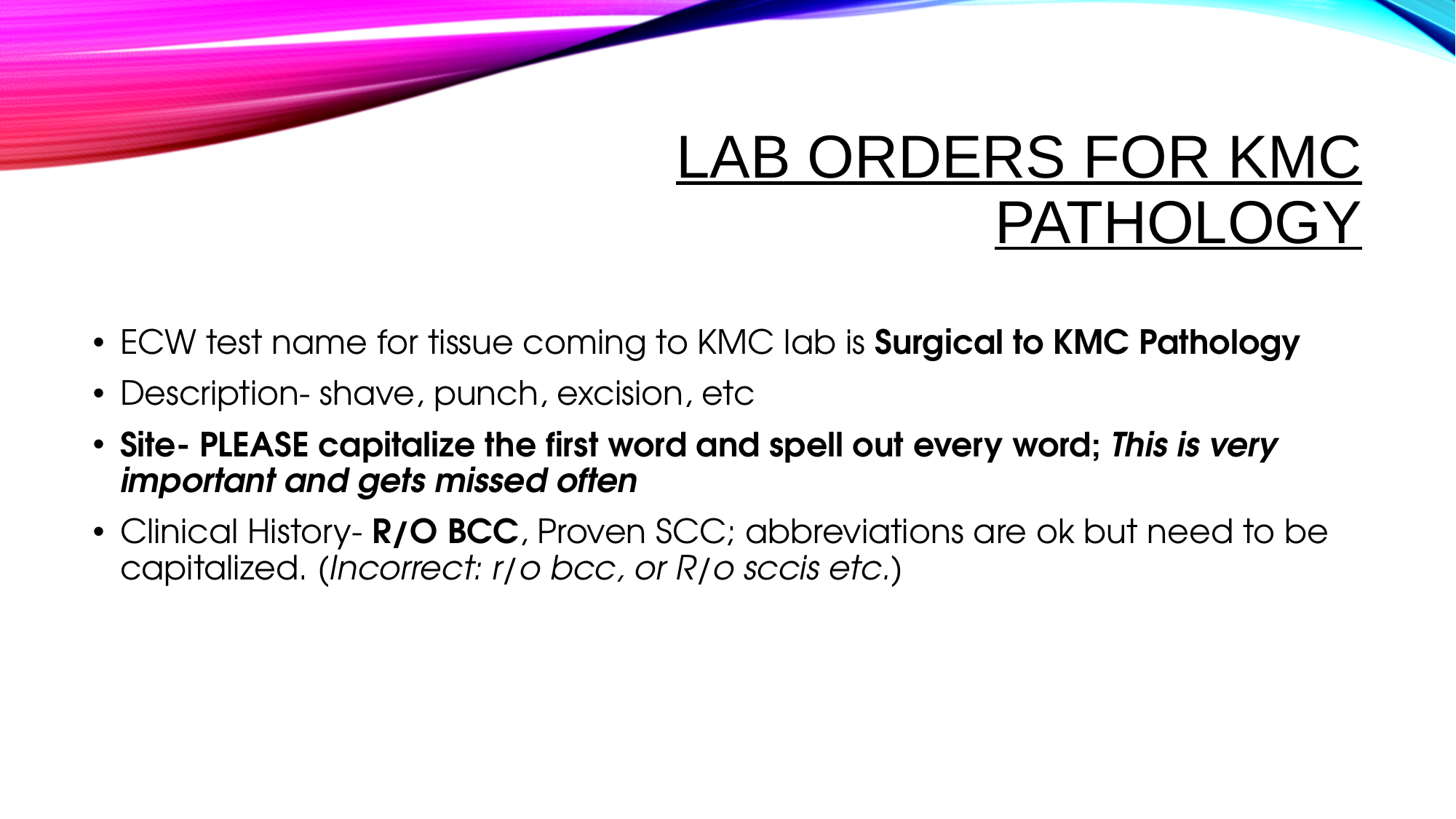

# Lab orders for KMC Pathology
ECW test name for tissue coming to KMC lab is Surgical to KMC Pathology
Description- shave, punch, excision, etc
Site- PLEASE capitalize the first word and spell out every word; This is very important and gets missed often
Clinical History- R/O BCC, Proven SCC; abbreviations are ok but need to be capitalized. (Incorrect: r/o bcc, or R/o sccis etc.)